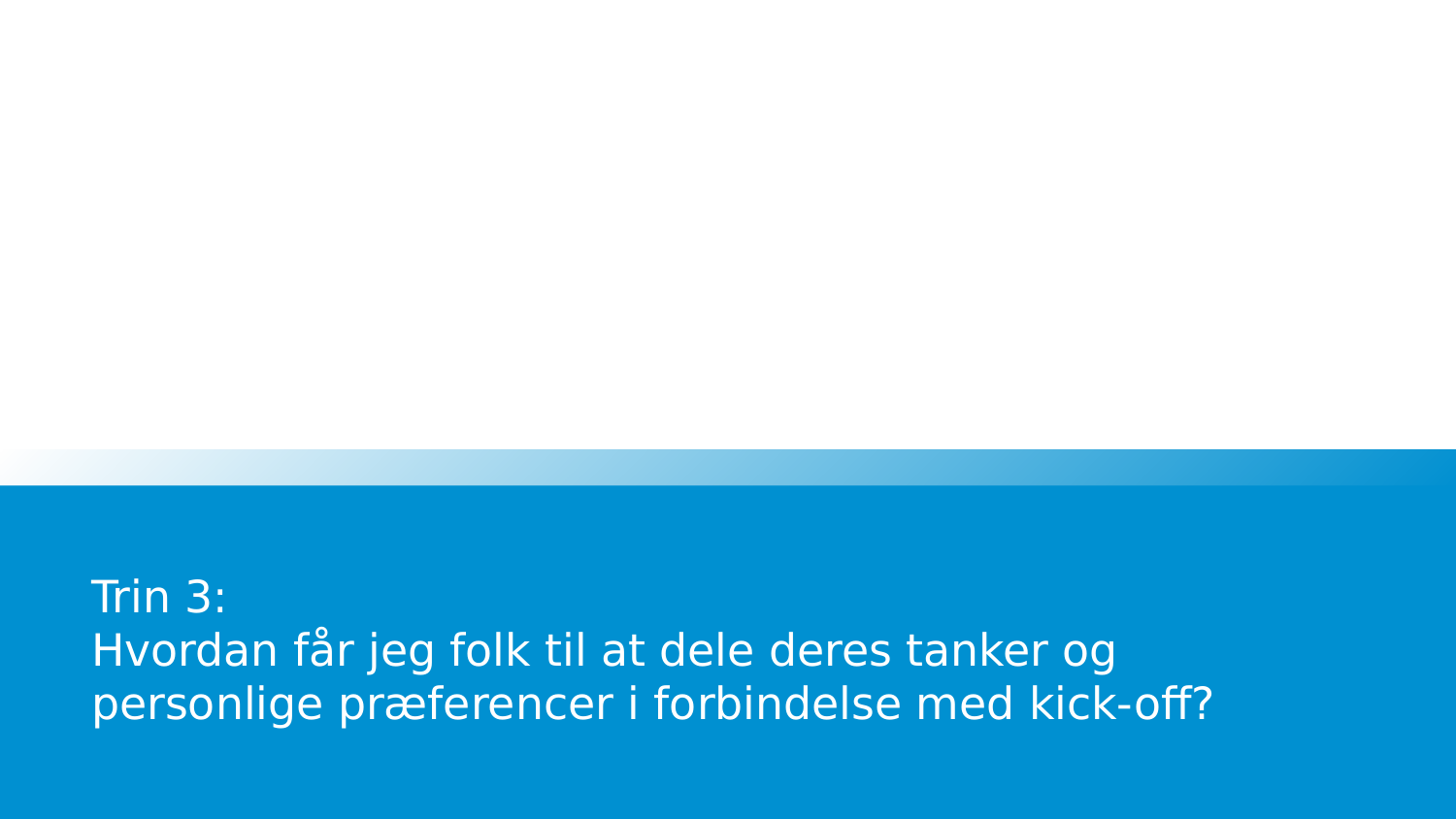

# Trin 3: Hvordan får jeg folk til at dele deres tanker og personlige præferencer i forbindelse med kick-off?